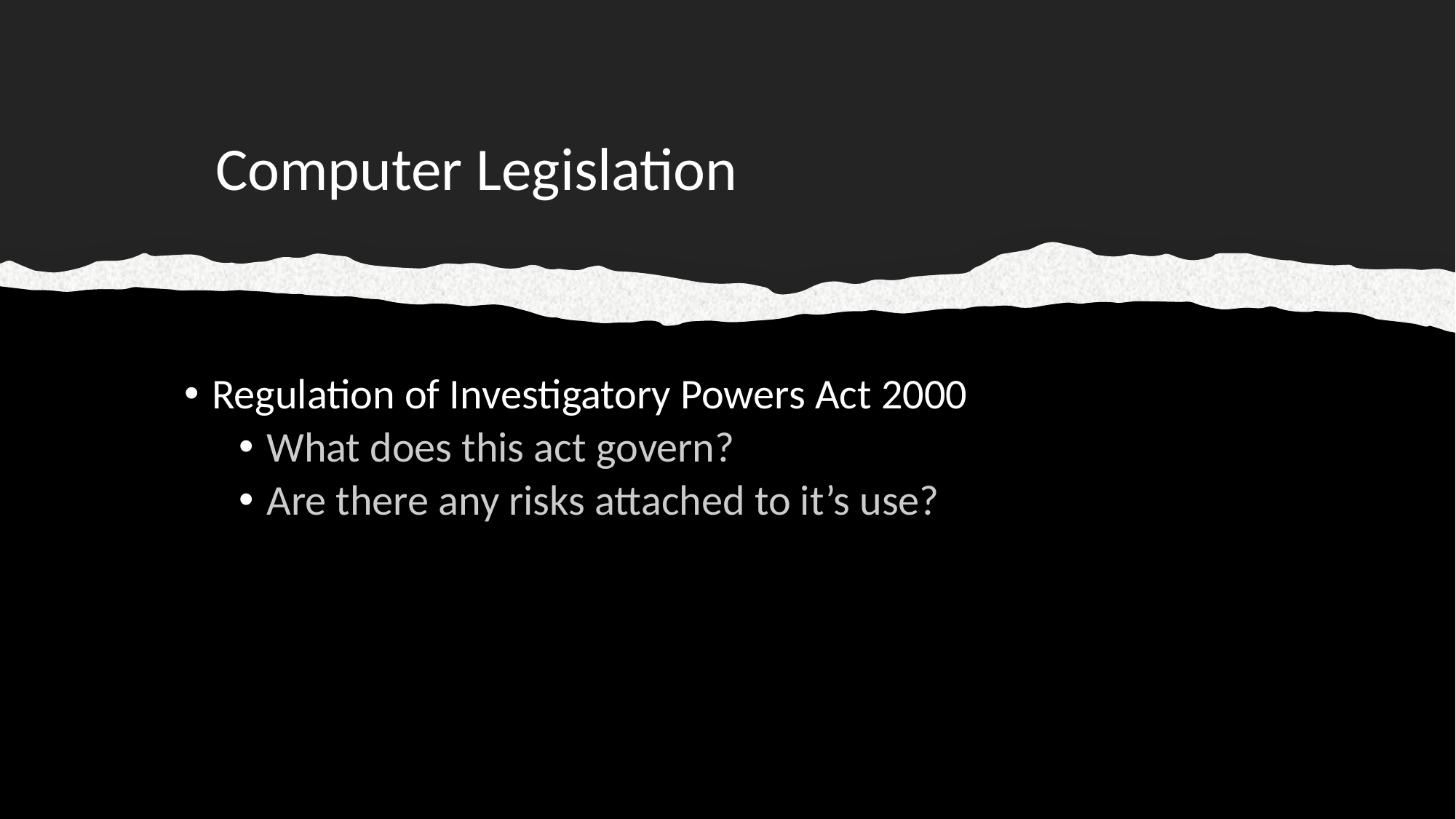

# Computer Legislation

Regulation of Investigatory Powers Act 2000
What does this act govern?
Are there any risks attached to it’s use?